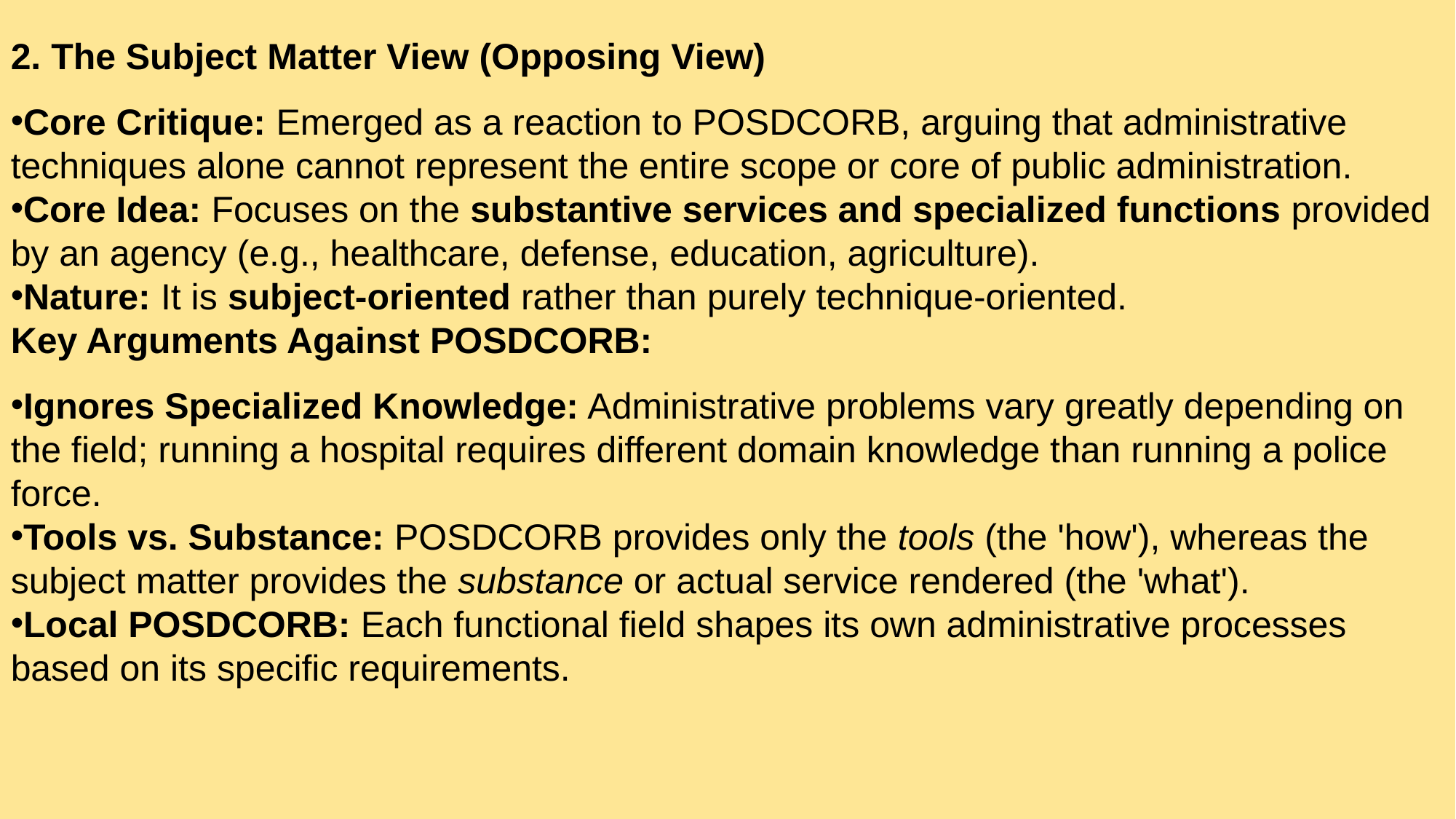

2. The Subject Matter View (Opposing View)
Core Critique: Emerged as a reaction to POSDCORB, arguing that administrative techniques alone cannot represent the entire scope or core of public administration.
Core Idea: Focuses on the substantive services and specialized functions provided by an agency (e.g., healthcare, defense, education, agriculture).
Nature: It is subject-oriented rather than purely technique-oriented.
Key Arguments Against POSDCORB:
Ignores Specialized Knowledge: Administrative problems vary greatly depending on the field; running a hospital requires different domain knowledge than running a police force.
Tools vs. Substance: POSDCORB provides only the tools (the 'how'), whereas the subject matter provides the substance or actual service rendered (the 'what').
Local POSDCORB: Each functional field shapes its own administrative processes based on its specific requirements.